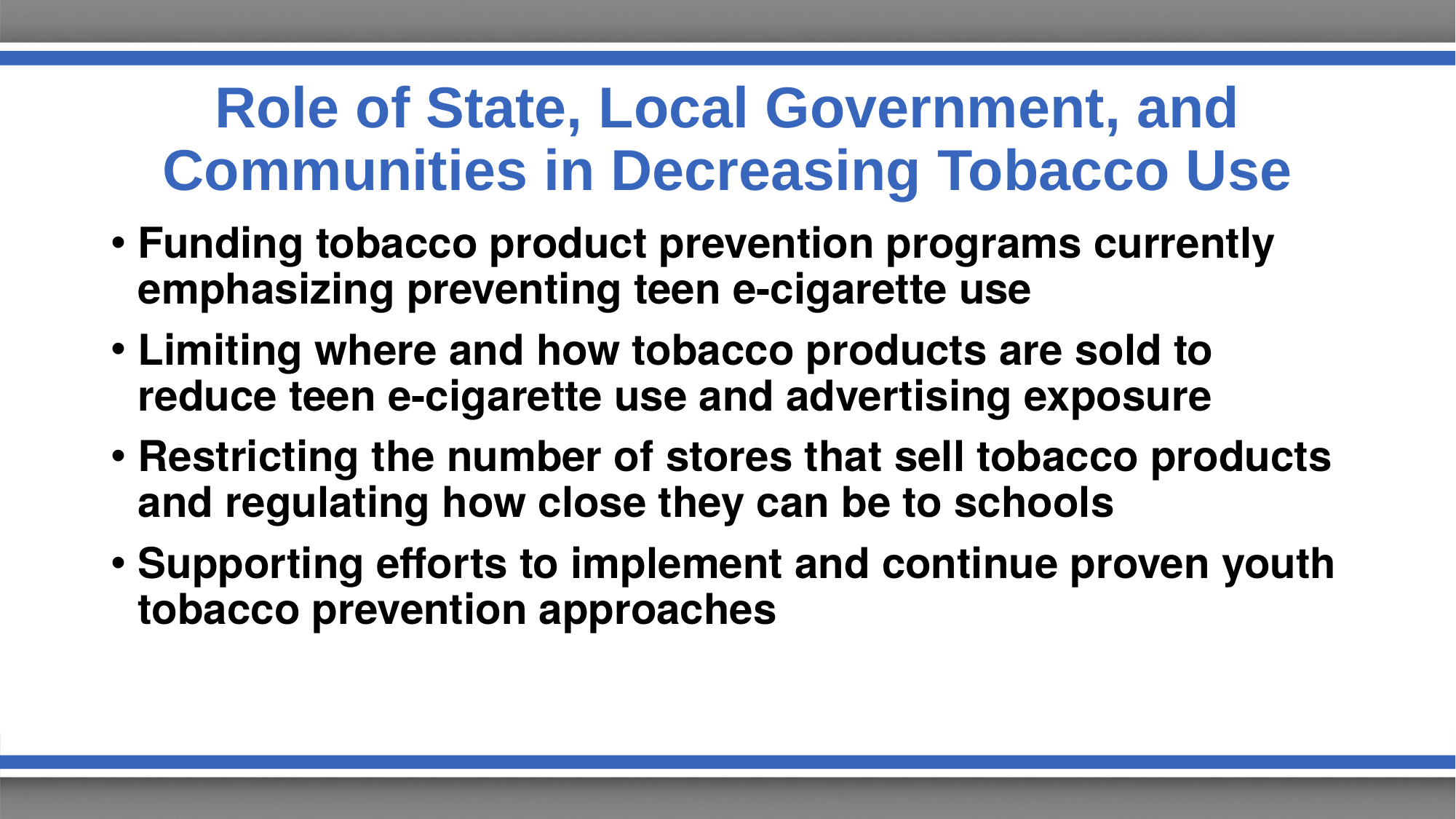

# Role of State, Local Government, and Communities in Decreasing Tobacco Use
Funding tobacco product prevention programs currently emphasizing preventing teen e-cigarette use
Limiting where and how tobacco products are sold to reduce teen e-cigarette use and advertising exposure
Restricting the number of stores that sell tobacco products and regulating how close they can be to schools
Supporting efforts to implement and continue proven youth tobacco prevention approaches